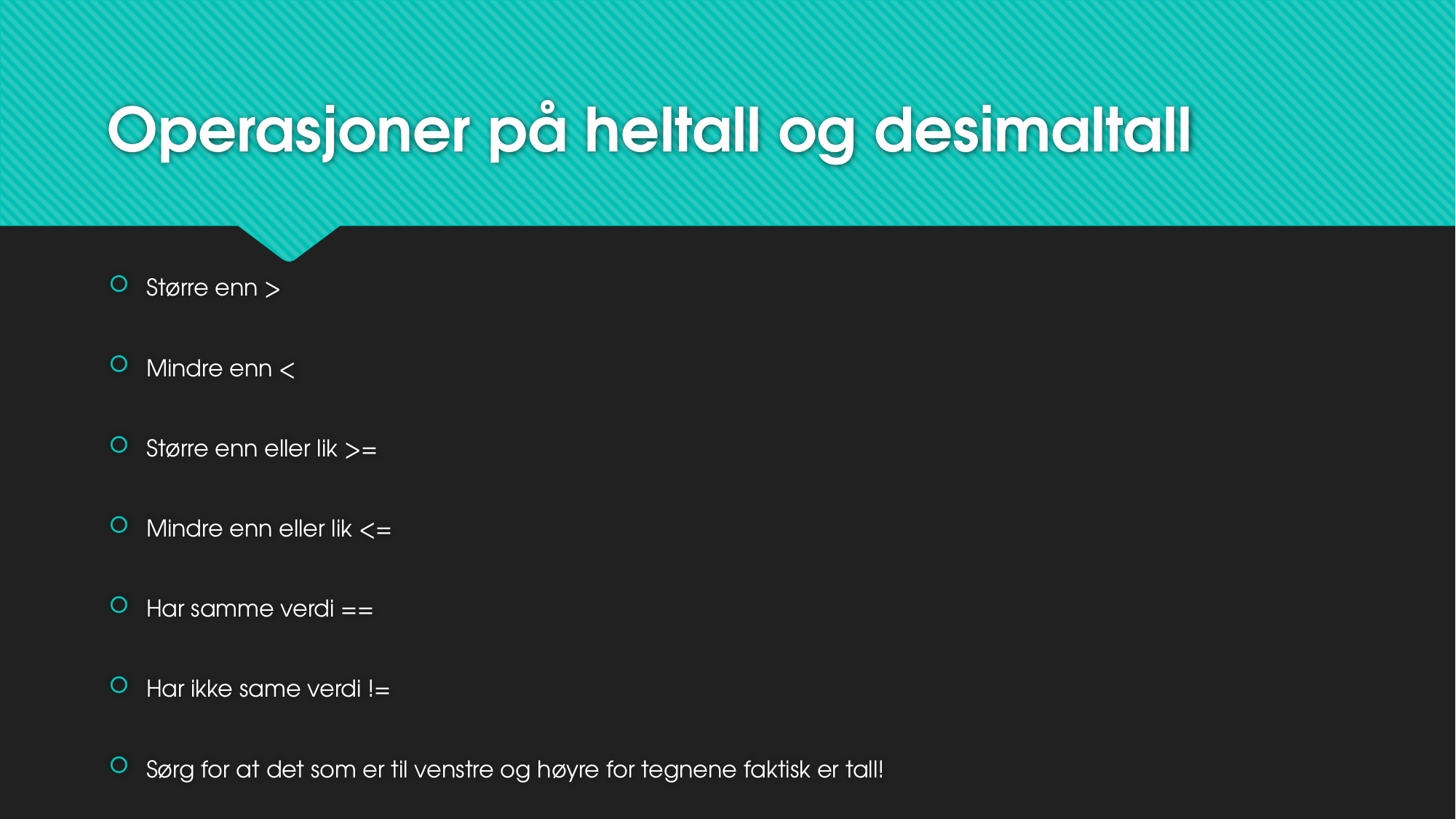

# Operasjoner på heltall og desimaltall
Større enn >

Mindre enn <

Større enn eller lik >=

Mindre enn eller lik <=

Har samme verdi ==

Har ikke same verdi !=

Sørg for at det som er til venstre og høyre for tegnene faktisk er tall!